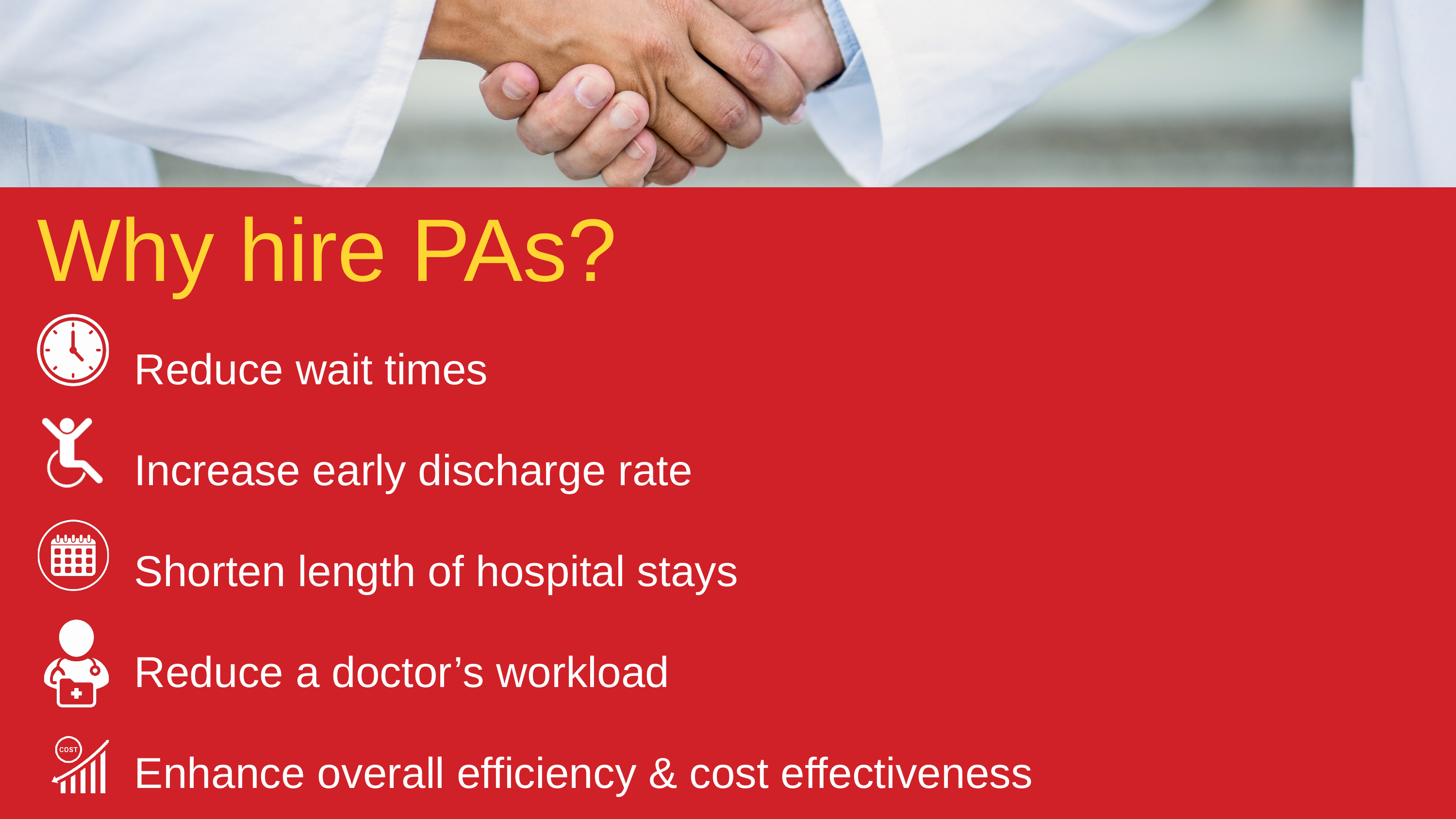

Why hire PAs?

Reduce wait times
Increase early discharge rate
Shorten length of hospital stays
Reduce a doctor’s workload
Enhance overall efficiency & cost effectiveness